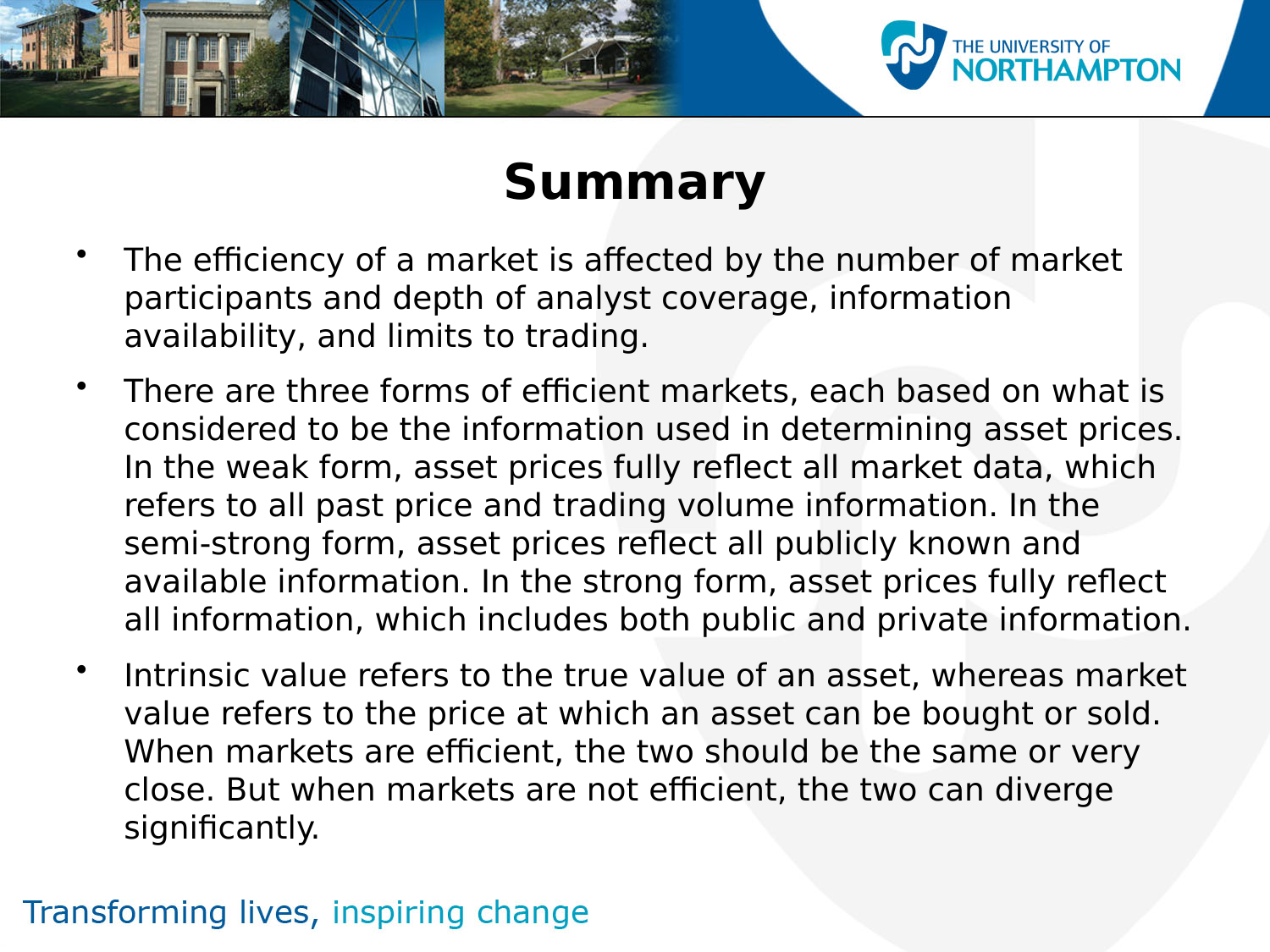

# Summary
The efficiency of a market is affected by the number of market participants and depth of analyst coverage, information availability, and limits to trading.
There are three forms of efficient markets, each based on what is considered to be the information used in determining asset prices. In the weak form, asset prices fully reflect all market data, which refers to all past price and trading volume information. In the semi-strong form, asset prices reflect all publicly known and available information. In the strong form, asset prices fully reflect all information, which includes both public and private information.
Intrinsic value refers to the true value of an asset, whereas market value refers to the price at which an asset can be bought or sold. When markets are efficient, the two should be the same or very close. But when markets are not efficient, the two can diverge significantly.